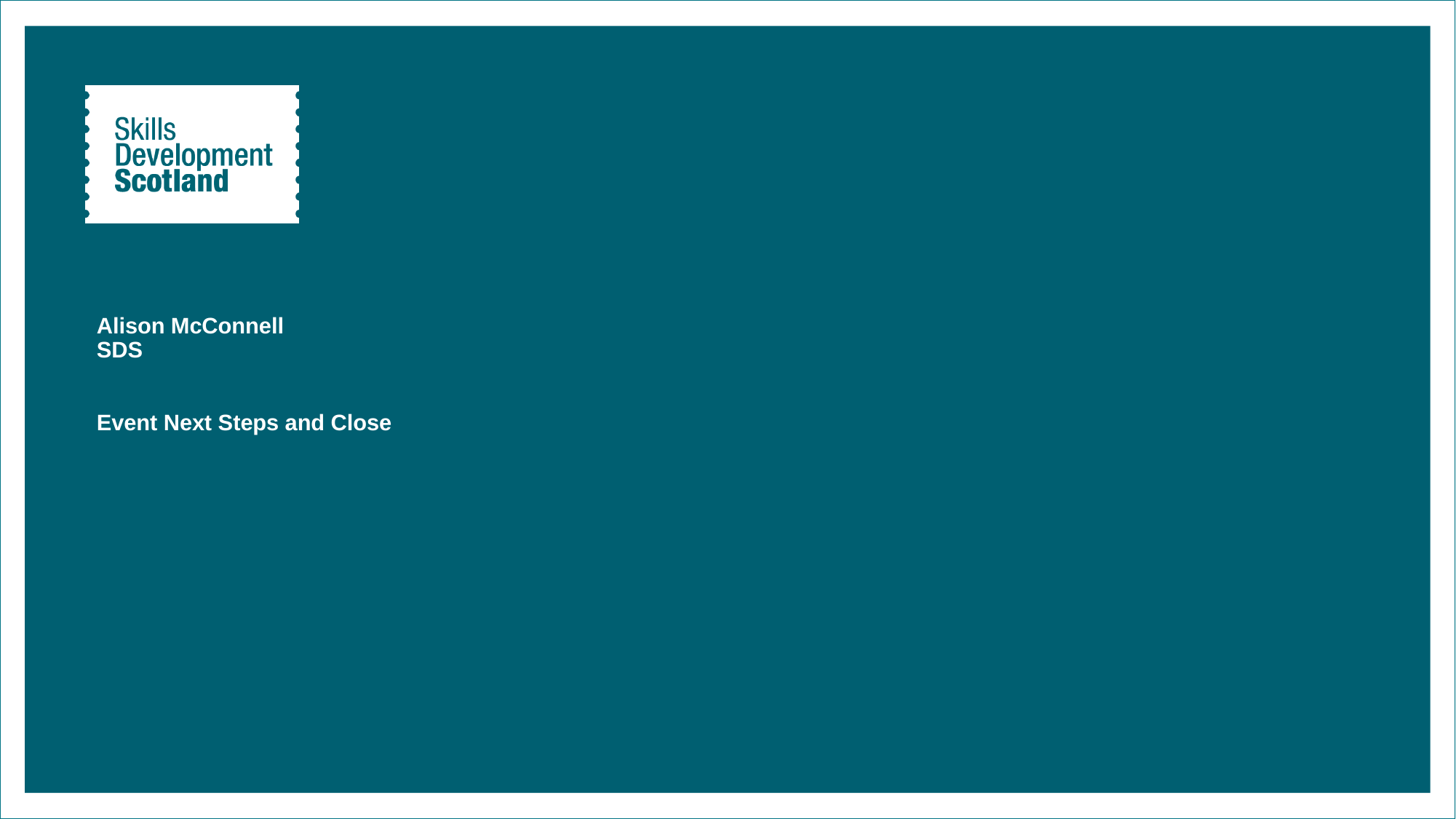

# Alison McConnell
SDS
Event Next Steps and Close